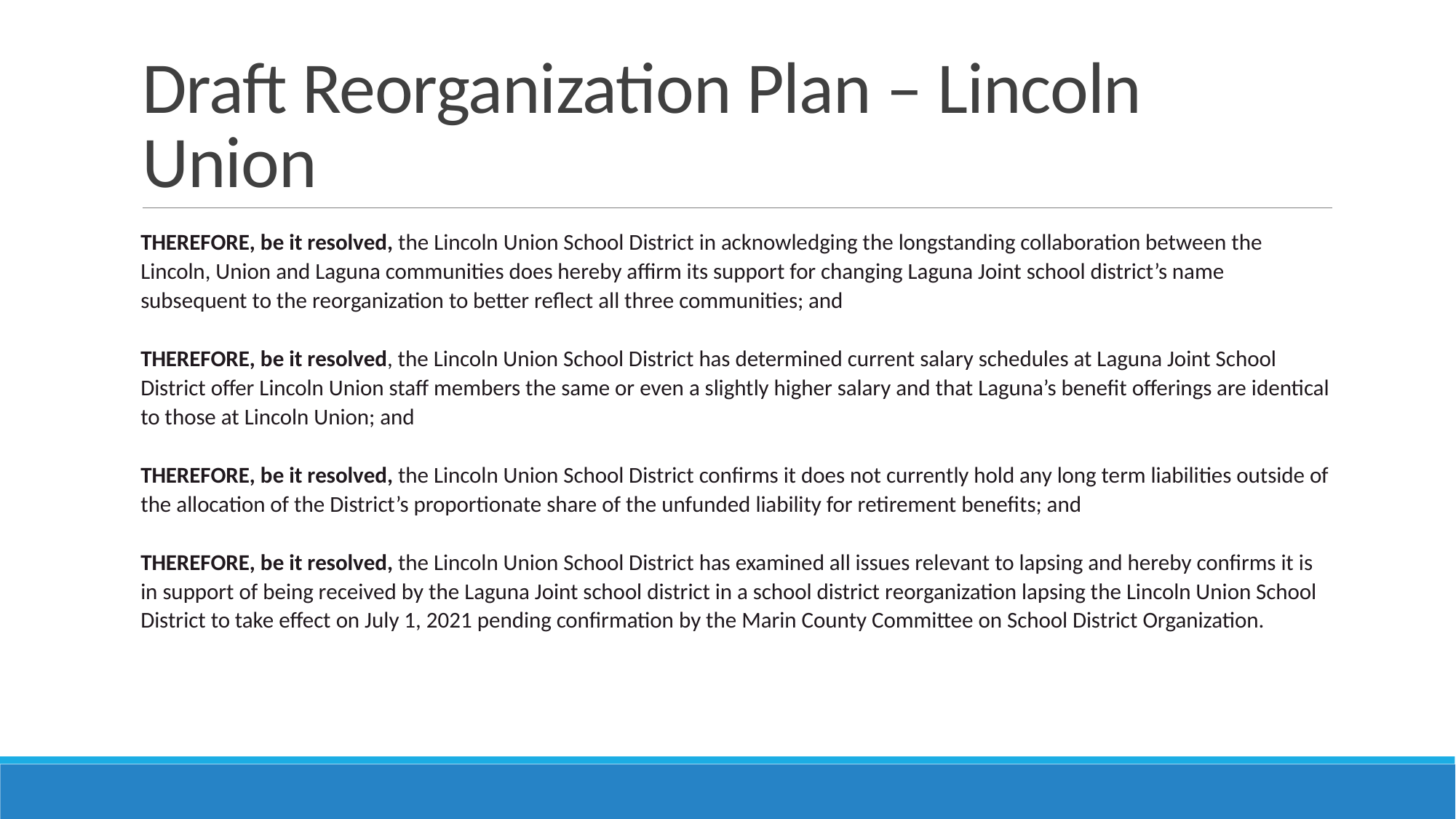

# Draft Reorganization Plan – Lincoln Union
THEREFORE, be it resolved, the Lincoln Union School District in acknowledging the longstanding collaboration between the Lincoln, Union and Laguna communities does hereby affirm its support for changing Laguna Joint school district’s name subsequent to the reorganization to better reflect all three communities; and

THEREFORE, be it resolved, the Lincoln Union School District has determined current salary schedules at Laguna Joint School District offer Lincoln Union staff members the same or even a slightly higher salary and that Laguna’s benefit offerings are identical to those at Lincoln Union; and

THEREFORE, be it resolved, the Lincoln Union School District confirms it does not currently hold any long term liabilities outside of the allocation of the District’s proportionate share of the unfunded liability for retirement benefits; and

THEREFORE, be it resolved, the Lincoln Union School District has examined all issues relevant to lapsing and hereby confirms it is in support of being received by the Laguna Joint school district in a school district reorganization lapsing the Lincoln Union School District to take effect on July 1, 2021 pending confirmation by the Marin County Committee on School District Organization.